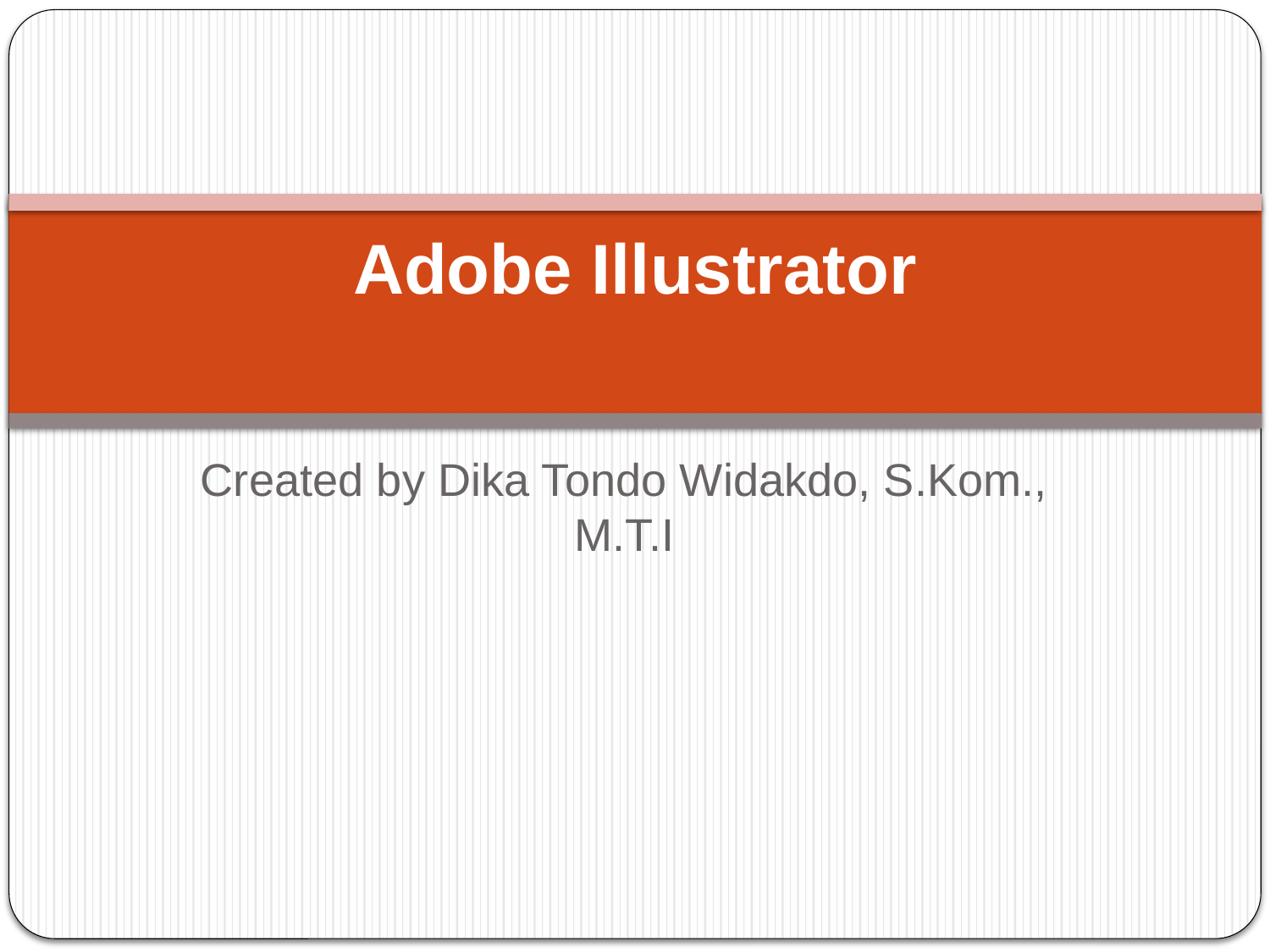

# Adobe Illustrator
Created by Dika Tondo Widakdo, S.Kom., M.T.I